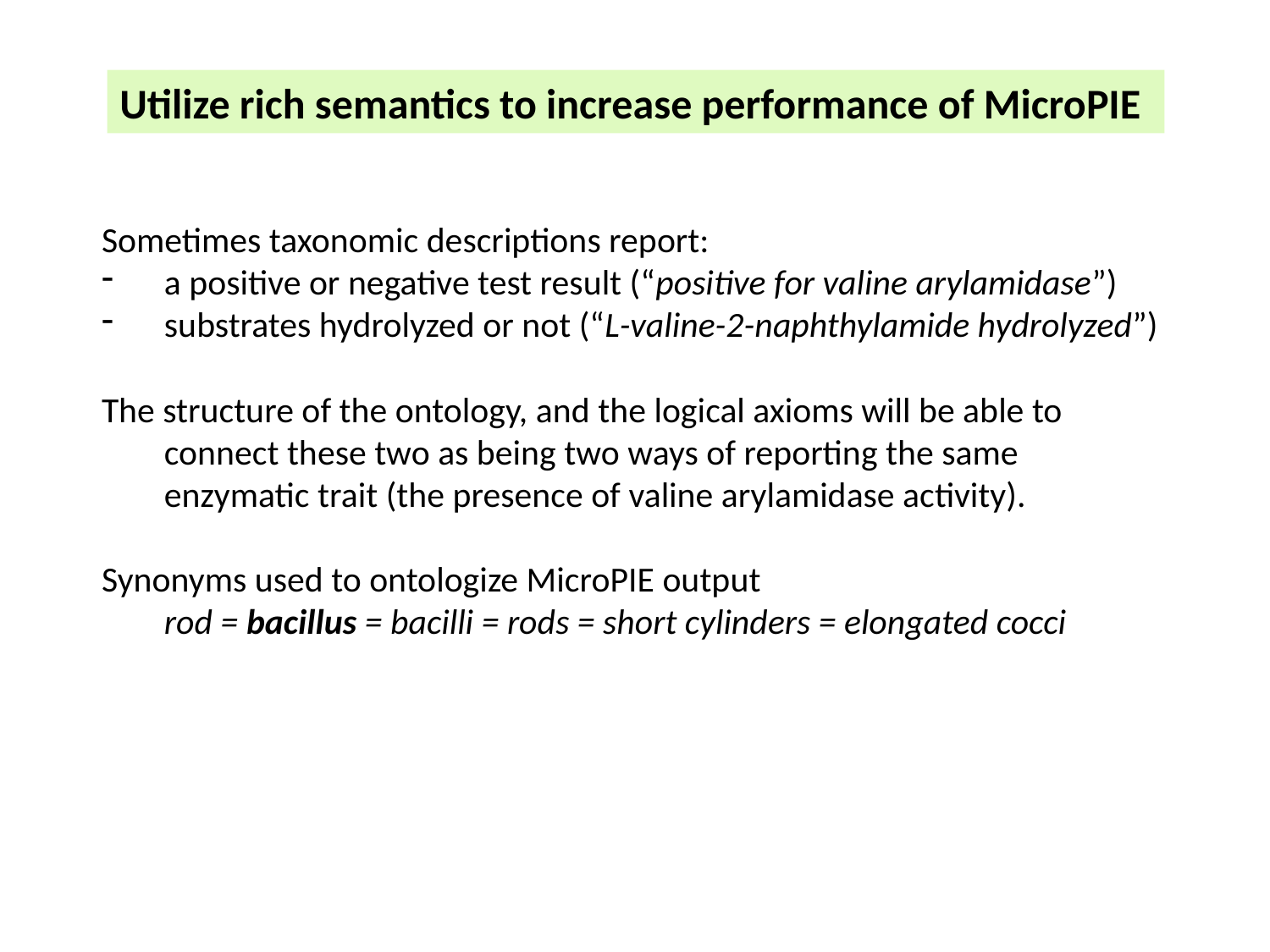

Utilize rich semantics to increase performance of MicroPIE
Sometimes taxonomic descriptions report:
a positive or negative test result (“positive for valine arylamidase”)
substrates hydrolyzed or not (“L-valine-2-naphthylamide hydrolyzed”)

The structure of the ontology, and the logical axioms will be able to connect these two as being two ways of reporting the same enzymatic trait (the presence of valine arylamidase activity).

Synonyms used to ontologize MicroPIE output
	rod = bacillus = bacilli = rods = short cylinders = elongated cocci